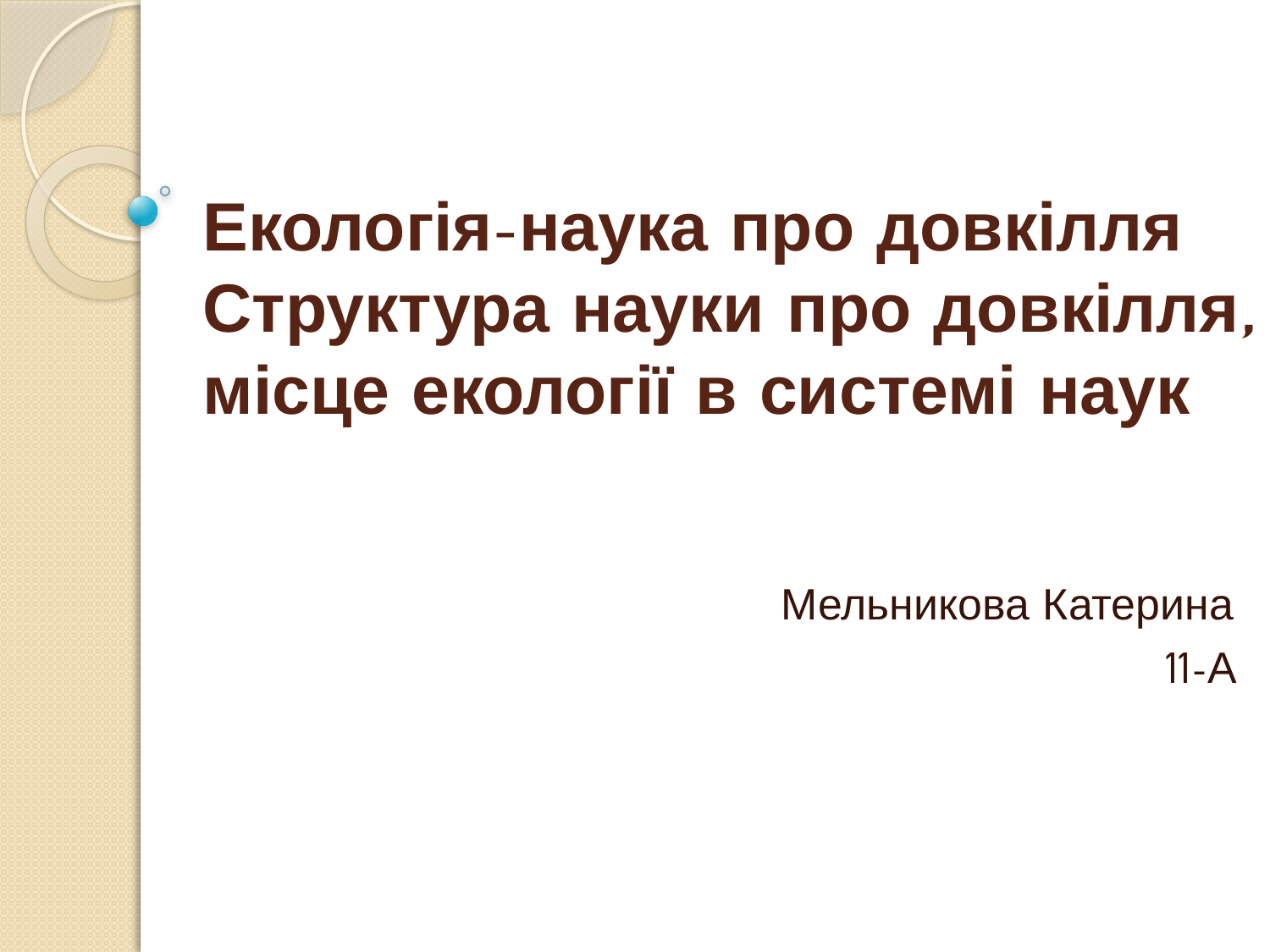

# Екологія-наука про довкілля Структура науки про довкілля, місце екології в системі наук
Мельникова Катерина
11-А